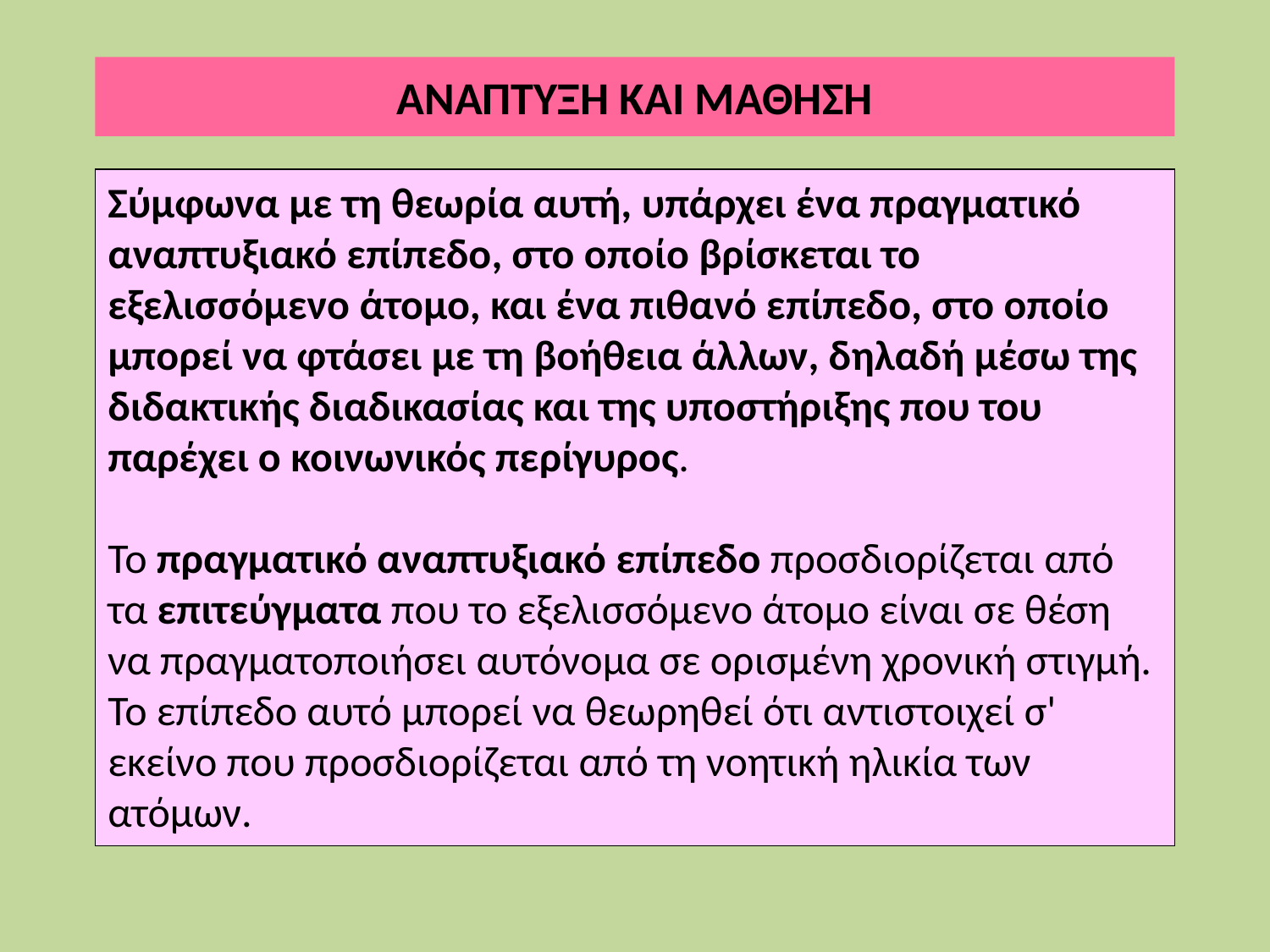

ΑΝΑΠΤΥΞΗ ΚΑΙ ΜΑΘΗΣΗ
Σύμφωνα με τη θεωρία αυτή, υπάρχει ένα πραγματικό αναπτυξιακό επίπεδο, στο οποίο βρίσκεται το εξελισσόμενο άτομο, και ένα πιθανό επίπεδο, στο οποίο μπορεί να φτάσει με τη βοήθεια άλλων, δηλαδή μέσω της διδακτικής διαδικασίας και της υποστήριξης που του παρέχει ο κοινωνικός περίγυρος.

Το πραγματικό αναπτυξιακό επίπεδο προσδιορίζεται από τα επιτεύγματα που το εξελισσόμενο άτομο είναι σε θέση να πραγματοποιήσει αυτόνομα σε ορισμένη χρονική στιγμή. Το επίπεδο αυτό μπορεί να θεωρηθεί ότι αντιστοιχεί σ' εκείνο που προσδιορίζεται από τη νοητική ηλικία των ατόμων.